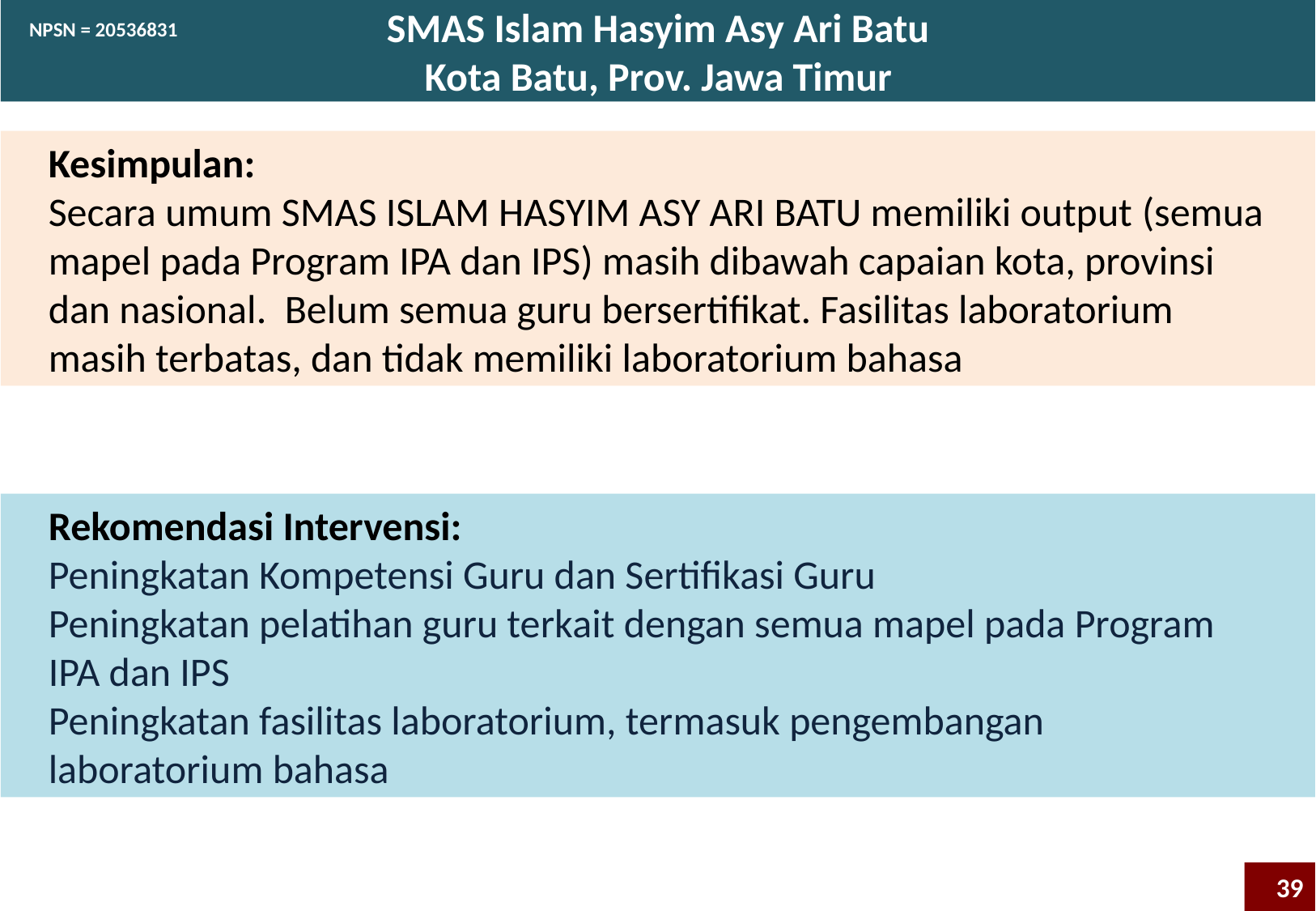

SMAS Islam Hasyim Asy Ari Batu
Kota Batu, Prov. Jawa Timur
NPSN = 20536831
Kesimpulan:
Secara umum SMAS ISLAM HASYIM ASY ARI BATU memiliki output (semua mapel pada Program IPA dan IPS) masih dibawah capaian kota, provinsi dan nasional.  Belum semua guru bersertifikat. Fasilitas laboratorium masih terbatas, dan tidak memiliki laboratorium bahasa
Rekomendasi Intervensi:
Peningkatan Kompetensi Guru dan Sertifikasi Guru
Peningkatan pelatihan guru terkait dengan semua mapel pada Program IPA dan IPS
Peningkatan fasilitas laboratorium, termasuk pengembangan laboratorium bahasa
39